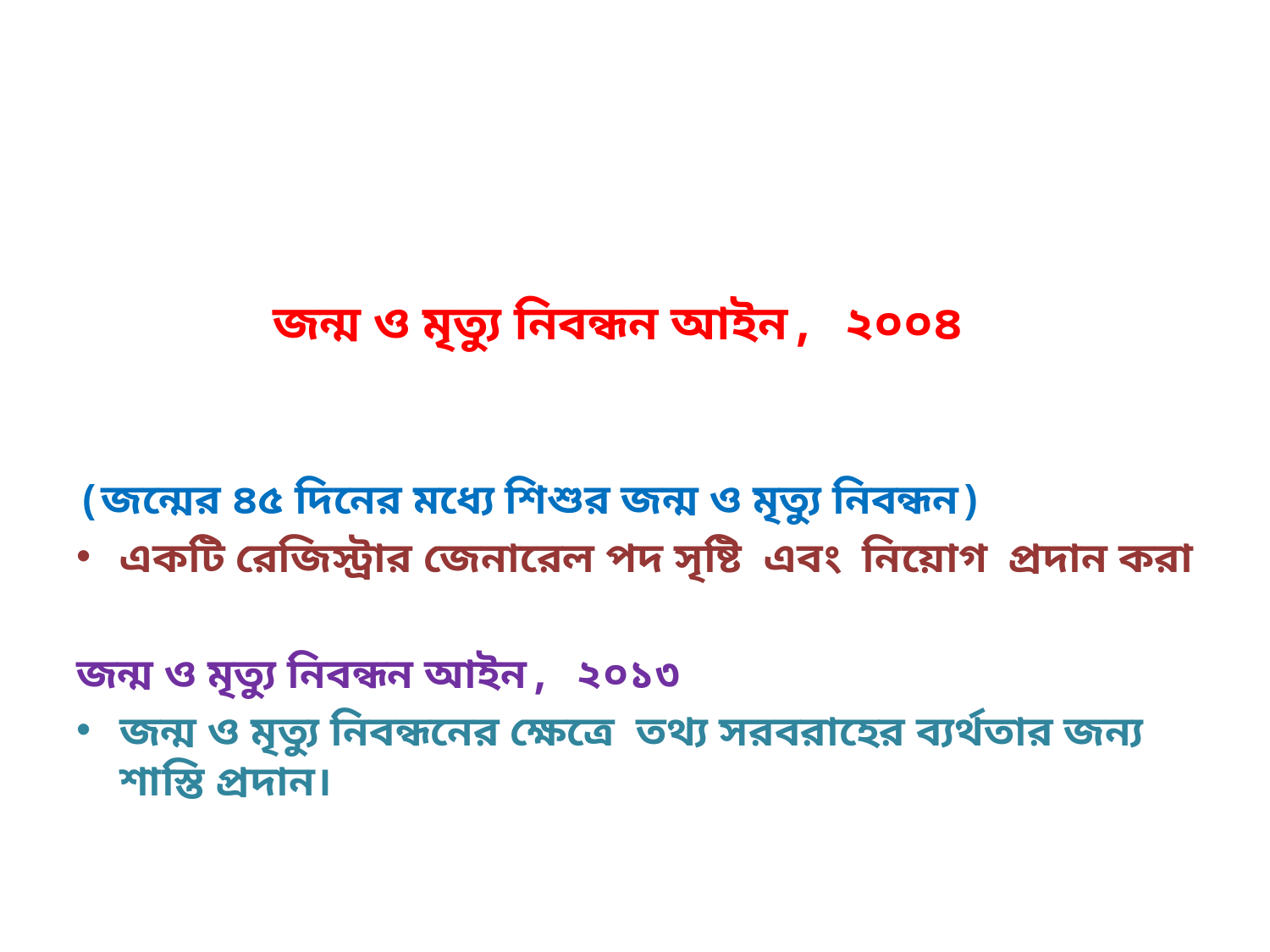

#
                জন্ম ও মৃত্যু নিবন্ধন আইন, ২০০৪

(জন্মের ৪৫ দিনের মধ্যে শিশুর জন্ম ও মৃত্যু নিবন্ধন)
একটি রেজিস্ট্রার জেনারেল পদ সৃষ্টি  এবং  নিয়োগ  প্রদান করা

জন্ম ও মৃত্যু নিবন্ধন আইন, ২০১৩
জন্ম ও মৃত্যু নিবন্ধনের ক্ষেত্রে  তথ্য সরবরাহের ব্যর্থতার জন্য শাস্তি প্রদান।